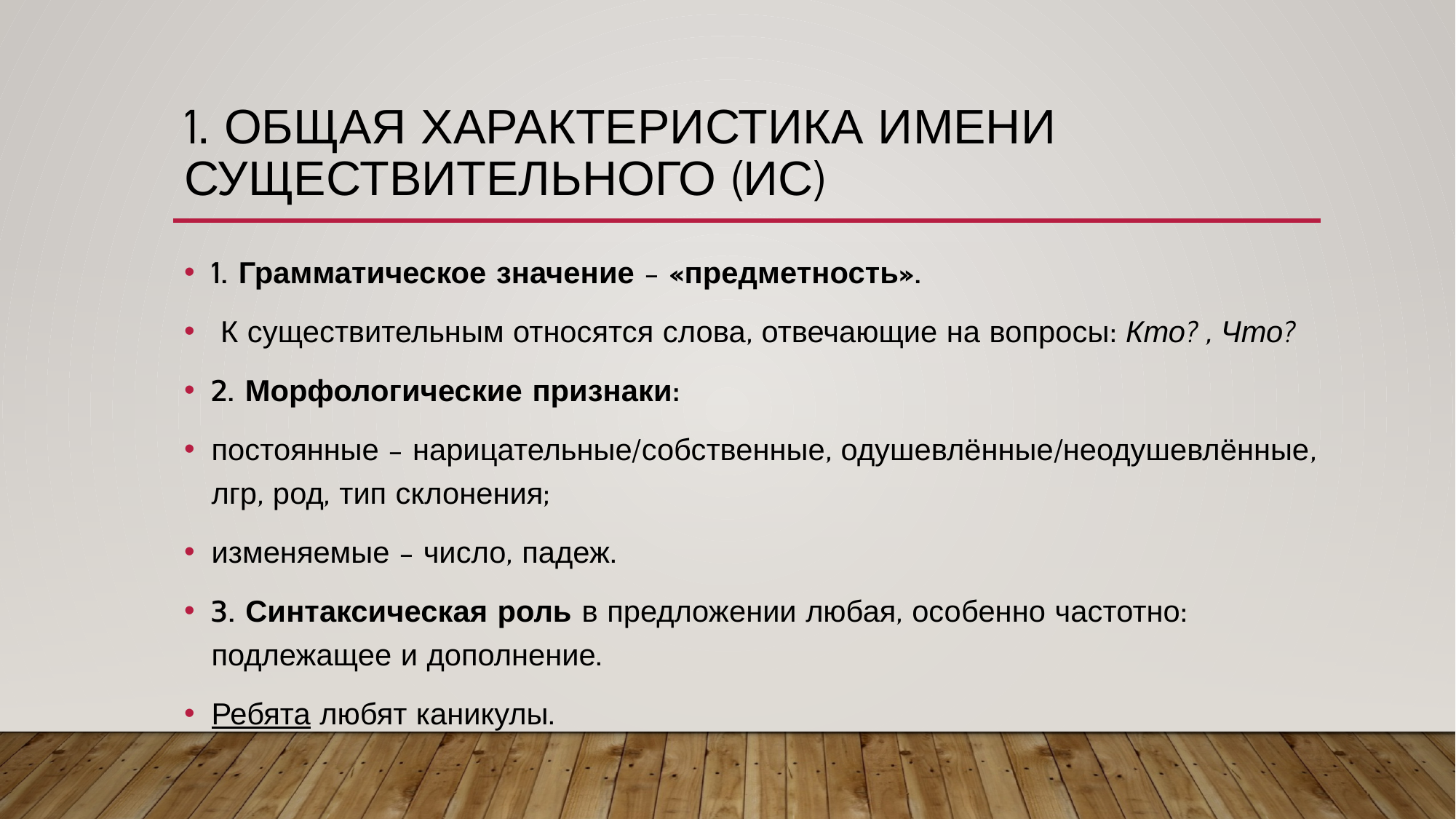

# 1. Общая характеристика имени существительного (ИС)
1. Грамматическое значение – «предметность».
 К существительным относятся слова, отвечающие на вопросы: Кто? , Что?
2. Морфологические признаки:
постоянные – нарицательные/собственные, одушевлённые/неодушевлённые, лгр, род, тип склонения;
изменяемые – число, падеж.
3. Синтаксическая роль в предложении любая, особенно частотно: подлежащее и дополнение.
Ребята любят каникулы.